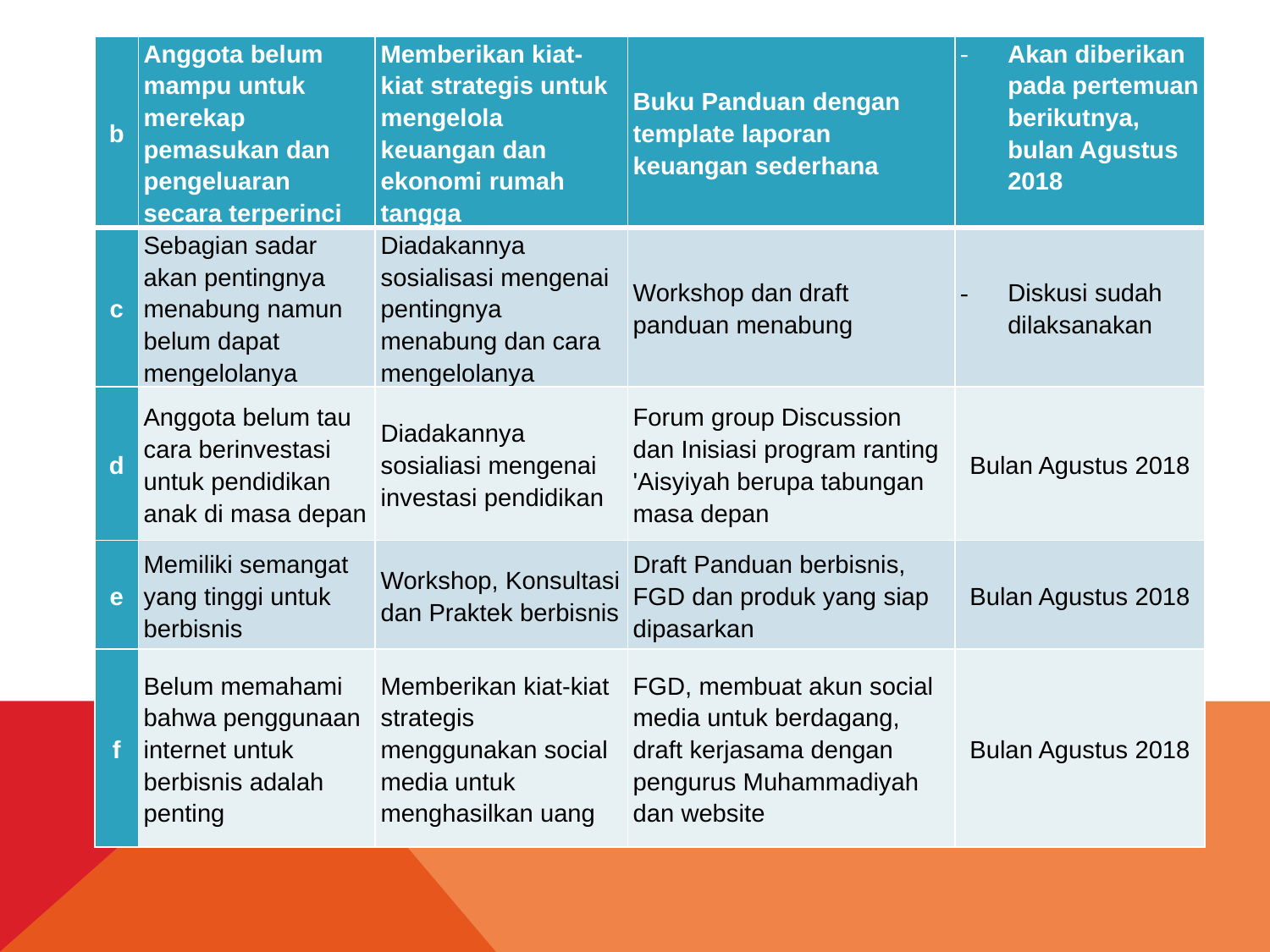

| b | Anggota belum mampu untuk merekap pemasukan dan pengeluaran secara terperinci | Memberikan kiat-kiat strategis untuk mengelola keuangan dan ekonomi rumah tangga | Buku Panduan dengan template laporan keuangan sederhana | Akan diberikan pada pertemuan berikutnya, bulan Agustus 2018 |
| --- | --- | --- | --- | --- |
| c | Sebagian sadar akan pentingnya menabung namun belum dapat mengelolanya | Diadakannya sosialisasi mengenai pentingnya menabung dan cara mengelolanya | Workshop dan draft panduan menabung | Diskusi sudah dilaksanakan |
| d | Anggota belum tau cara berinvestasi untuk pendidikan anak di masa depan | Diadakannya sosialiasi mengenai investasi pendidikan | Forum group Discussion dan Inisiasi program ranting 'Aisyiyah berupa tabungan masa depan | Bulan Agustus 2018 |
| e | Memiliki semangat yang tinggi untuk berbisnis | Workshop, Konsultasi dan Praktek berbisnis | Draft Panduan berbisnis, FGD dan produk yang siap dipasarkan | Bulan Agustus 2018 |
| f | Belum memahami bahwa penggunaan internet untuk berbisnis adalah penting | Memberikan kiat-kiat strategis menggunakan social media untuk menghasilkan uang | FGD, membuat akun social media untuk berdagang, draft kerjasama dengan pengurus Muhammadiyah dan website | Bulan Agustus 2018 |